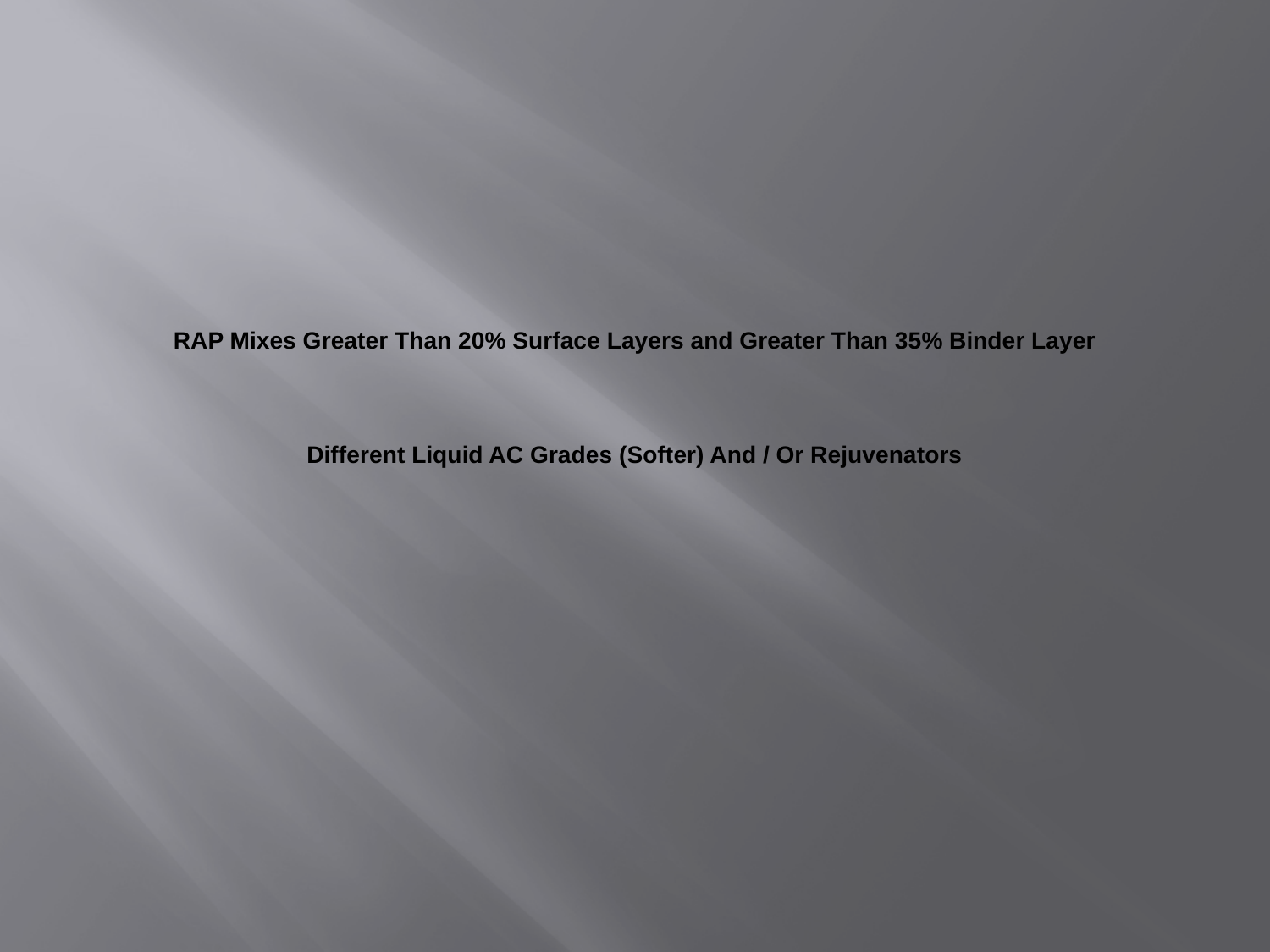

# RAP Mixes Greater Than 20% Surface Layers and Greater Than 35% Binder Layer Different Liquid AC Grades (Softer) And / Or Rejuvenators